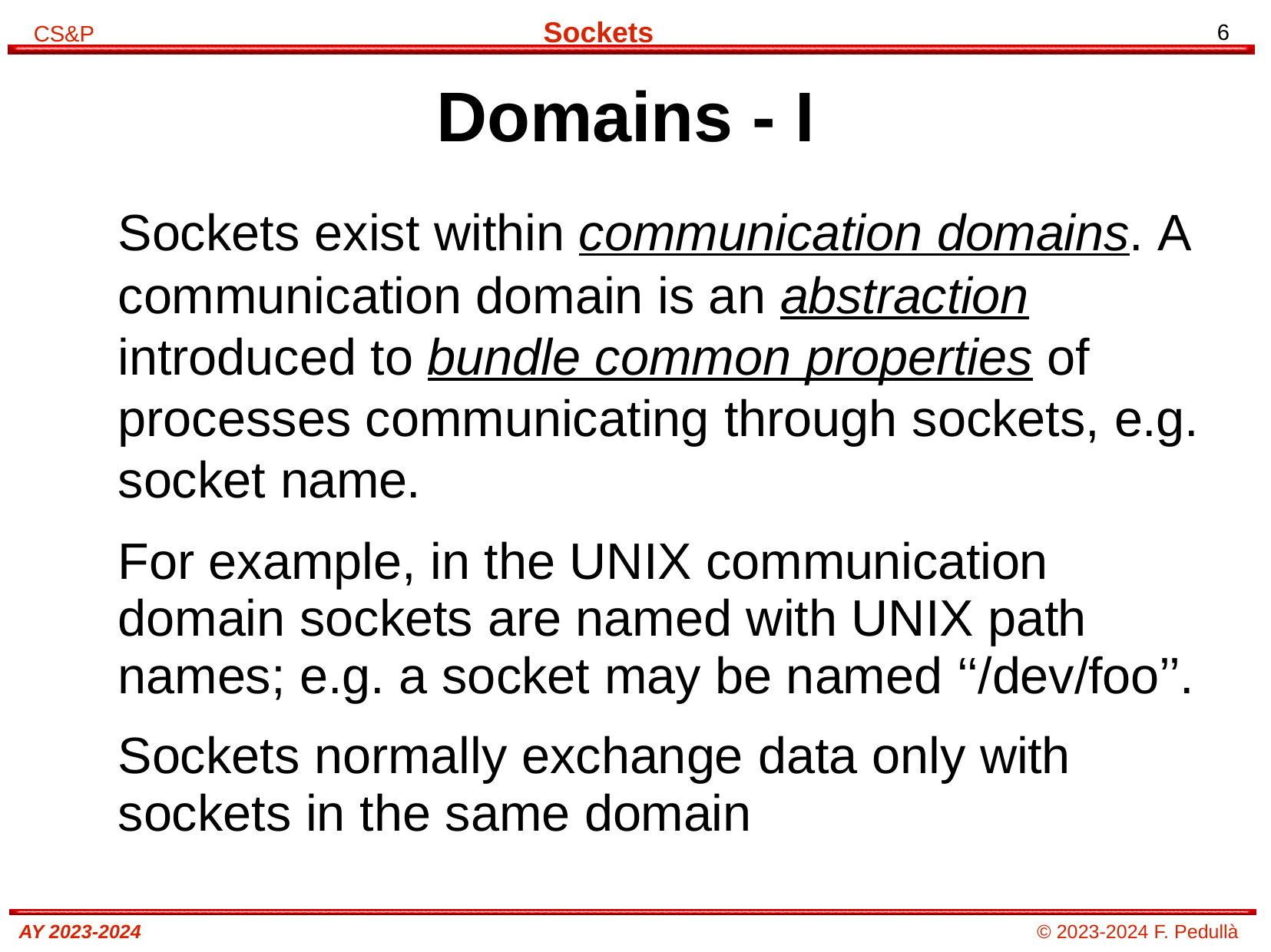

# Domains - I
Sockets exist within communication domains. A
communication domain is an abstraction
introduced to bundle common properties of processes communicating through sockets, e.g. socket name.
For example, in the UNIX communication domain sockets are named with UNIX path names; e.g. a socket may be named ‘‘/dev/foo’’.
Sockets normally exchange data only with sockets in the same domain